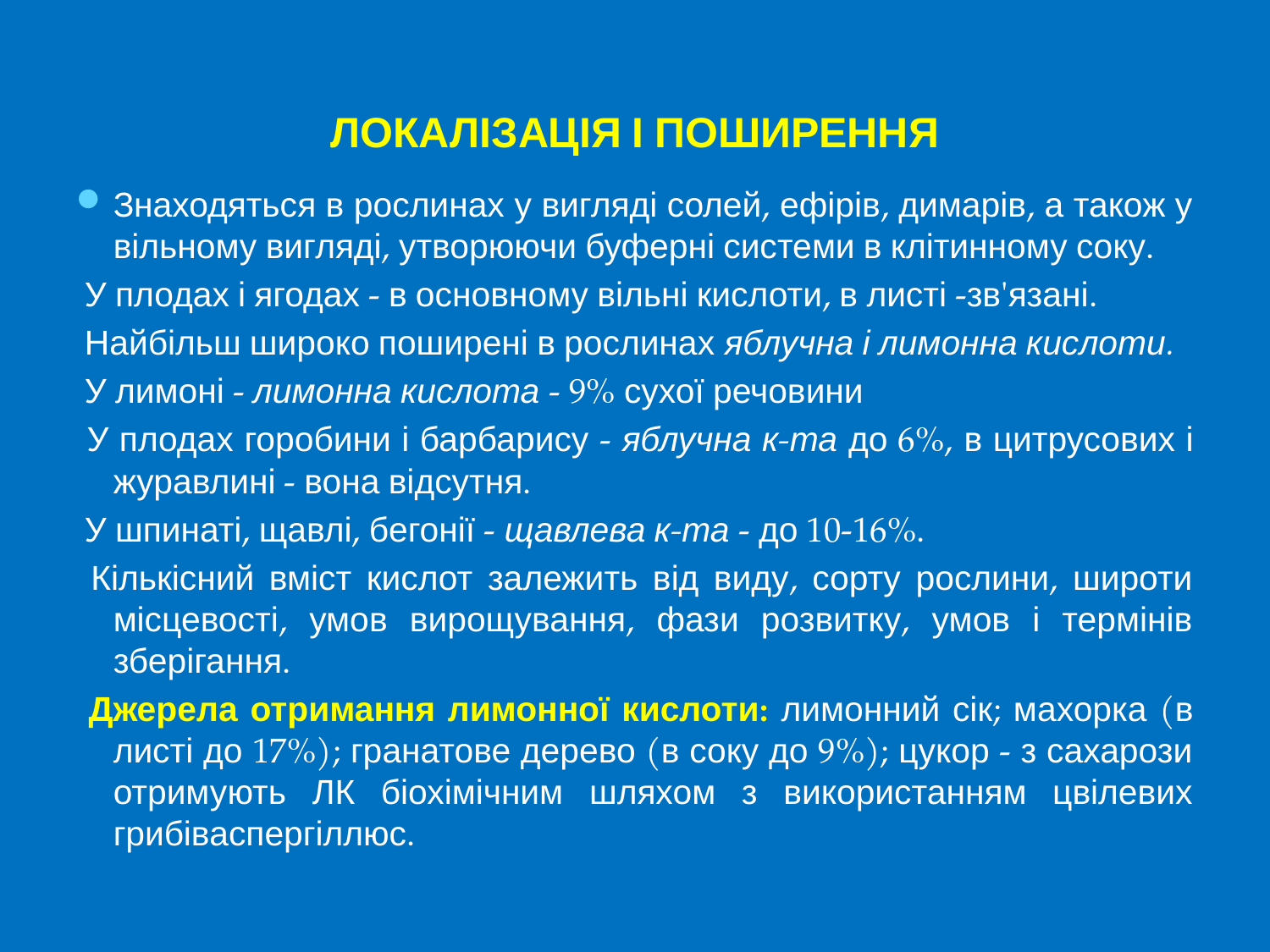

# ЛОКАЛІЗАЦІЯ І ПОШИРЕННЯ
Знаходяться в рослинах у вигляді солей, ефірів, димарів, а також у вільному вигляді, утворюючи буферні системи в клітинному соку.
 У плодах і ягодах - в основному вільні кислоти, в листі -зв'язані.
 Найбільш широко поширені в рослинах яблучна і лимонна кислоти.
 У лимоні - лимонна кислота - 9% сухої речовини
 У плодах горобини і барбарису - яблучна к-та до 6%, в цитрусових і журавлині - вона відсутня.
 У шпинаті, щавлі, бегонії - щавлева к-та - до 10-16%.
 Кількісний вміст кислот залежить від виду, сорту рослини, широти місцевості, умов вирощування, фази розвитку, умов і термінів зберігання.
 Джерела отримання лимонної кислоти: лимонний сік; махорка (в листі до 17%); гранатове дерево (в соку до 9%); цукор - з сахарози отримують ЛК біохімічним шляхом з використанням цвілевих грибіваспергіллюс.